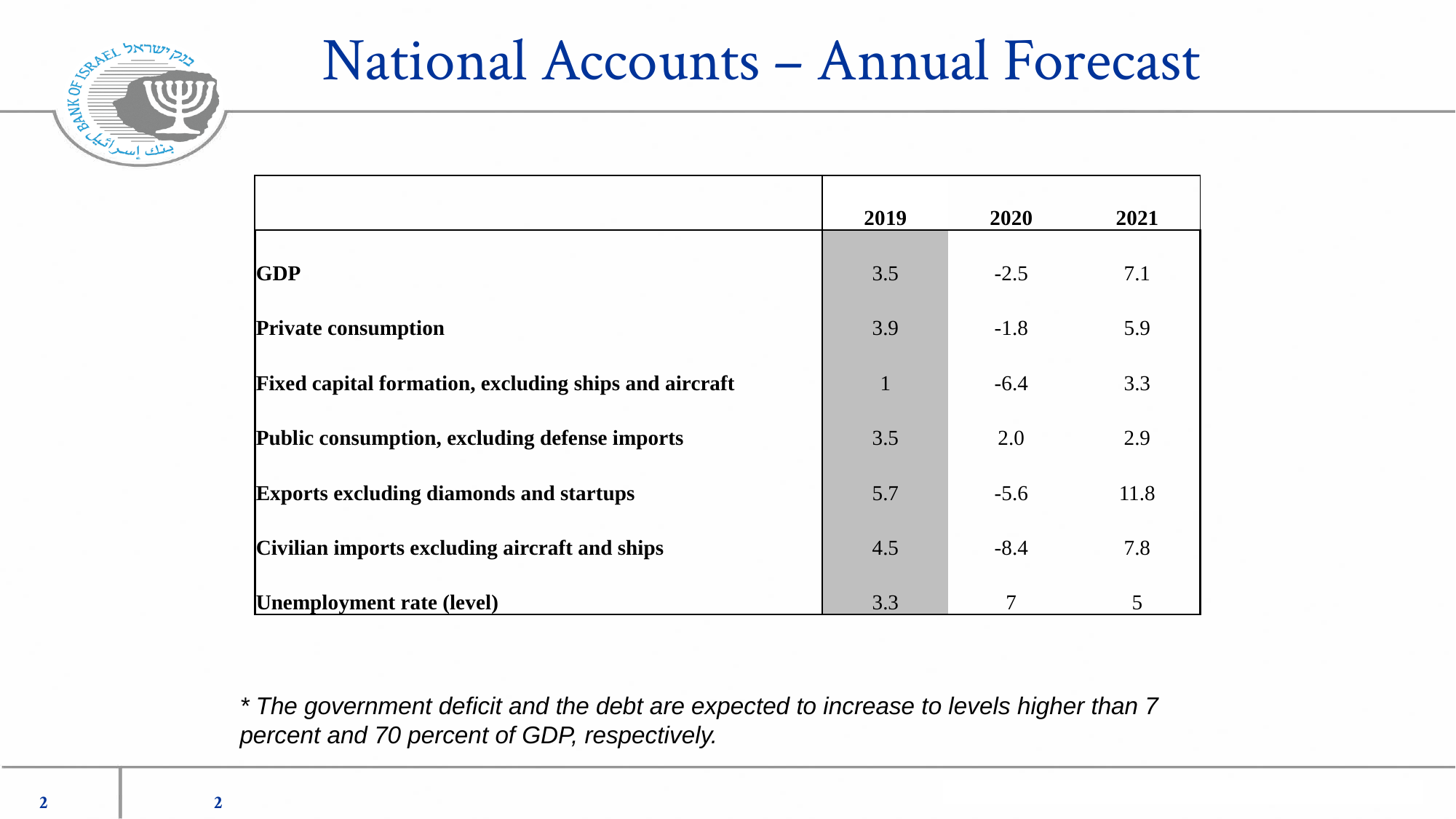

National Accounts – Annual Forecast
|  | 2019 | 2020 | 2021 |
| --- | --- | --- | --- |
| GDP | 3.5 | -2.5 | 7.1 |
| Private consumption | 3.9 | -1.8 | 5.9 |
| Fixed capital formation, excluding ships and aircraft | 1 | -6.4 | 3.3 |
| Public consumption, excluding defense imports | 3.5 | 2.0 | 2.9 |
| Exports excluding diamonds and startups | 5.7 | -5.6 | 11.8 |
| Civilian imports excluding aircraft and ships | 4.5 | -8.4 | 7.8 |
| Unemployment rate (level) | 3.3 | 7 | 5 |
* The government deficit and the debt are expected to increase to levels higher than 7 percent and 70 percent of GDP, respectively.
2
2